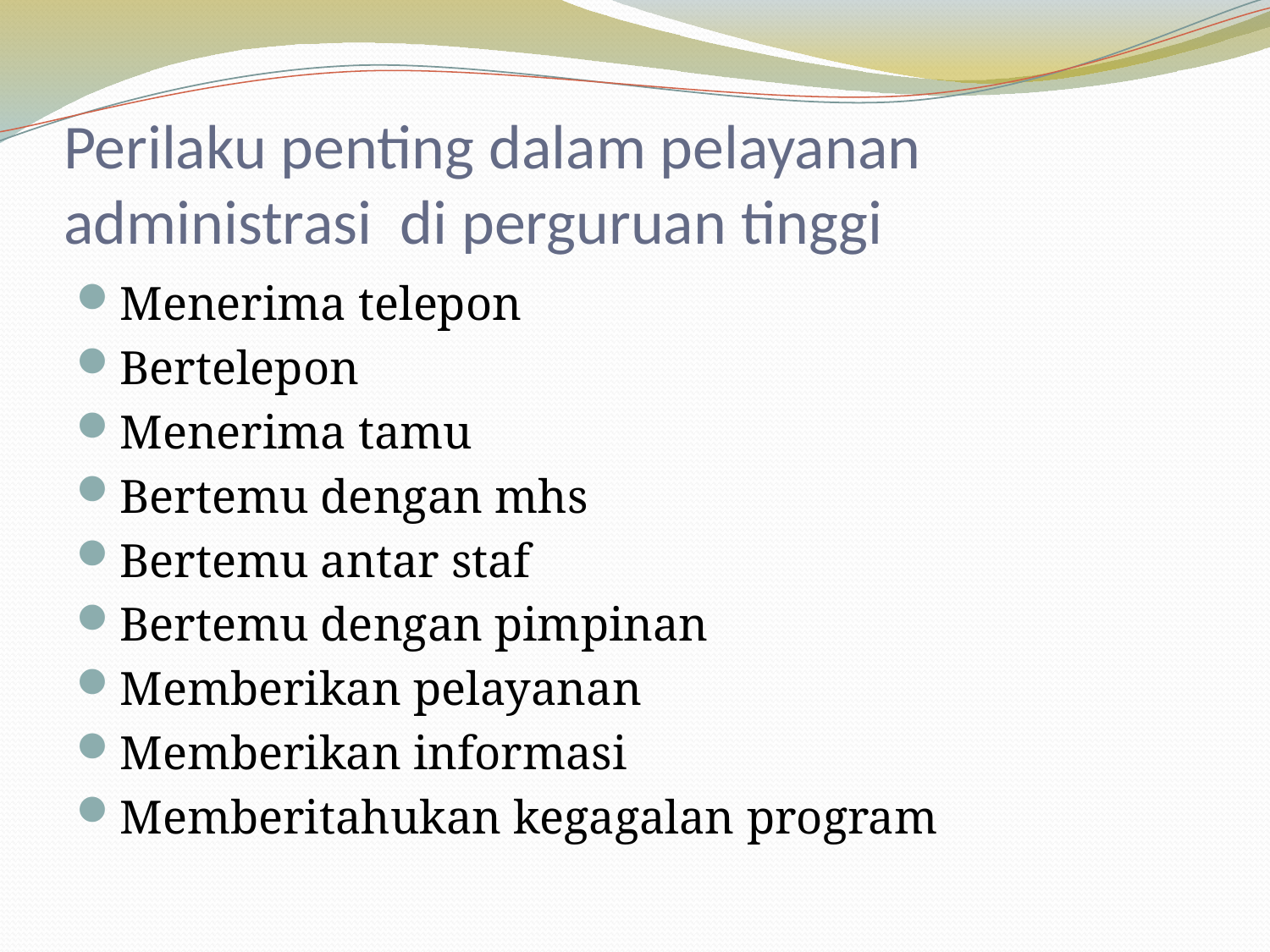

# Perilaku penting dalam pelayanan administrasi  di perguruan tinggi
Menerima telepon
Bertelepon
Menerima tamu
Bertemu dengan mhs
Bertemu antar staf
Bertemu dengan pimpinan
Memberikan pelayanan
Memberikan informasi
Memberitahukan kegagalan program